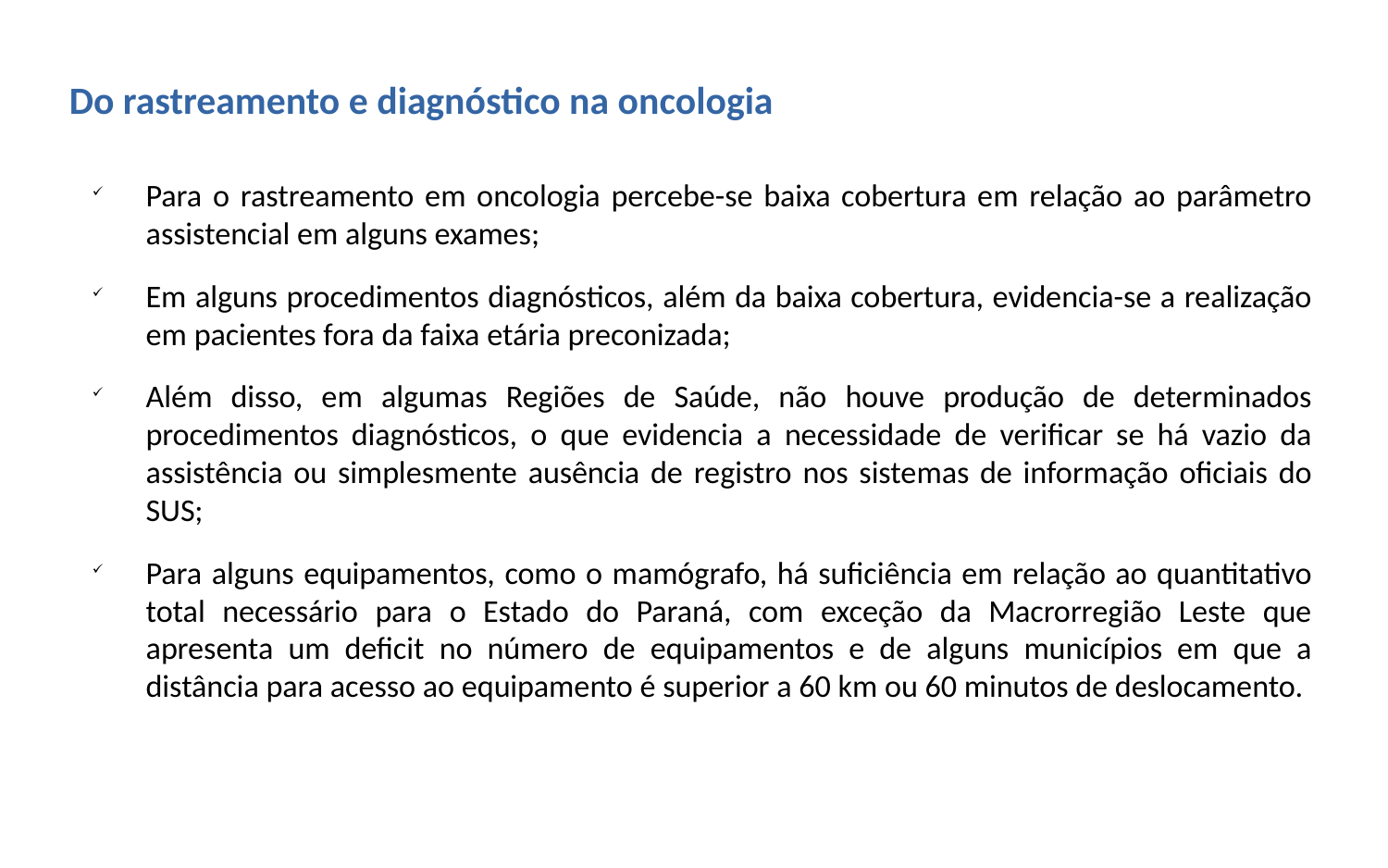

# Do rastreamento e diagnóstico na oncologia
Para o rastreamento em oncologia percebe-se baixa cobertura em relação ao parâmetro assistencial em alguns exames;
Em alguns procedimentos diagnósticos, além da baixa cobertura, evidencia-se a realização em pacientes fora da faixa etária preconizada;
Além disso, em algumas Regiões de Saúde, não houve produção de determinados procedimentos diagnósticos, o que evidencia a necessidade de verificar se há vazio da assistência ou simplesmente ausência de registro nos sistemas de informação oficiais do SUS;
Para alguns equipamentos, como o mamógrafo, há suficiência em relação ao quantitativo total necessário para o Estado do Paraná, com exceção da Macrorregião Leste que apresenta um deficit no número de equipamentos e de alguns municípios em que a distância para acesso ao equipamento é superior a 60 km ou 60 minutos de deslocamento.